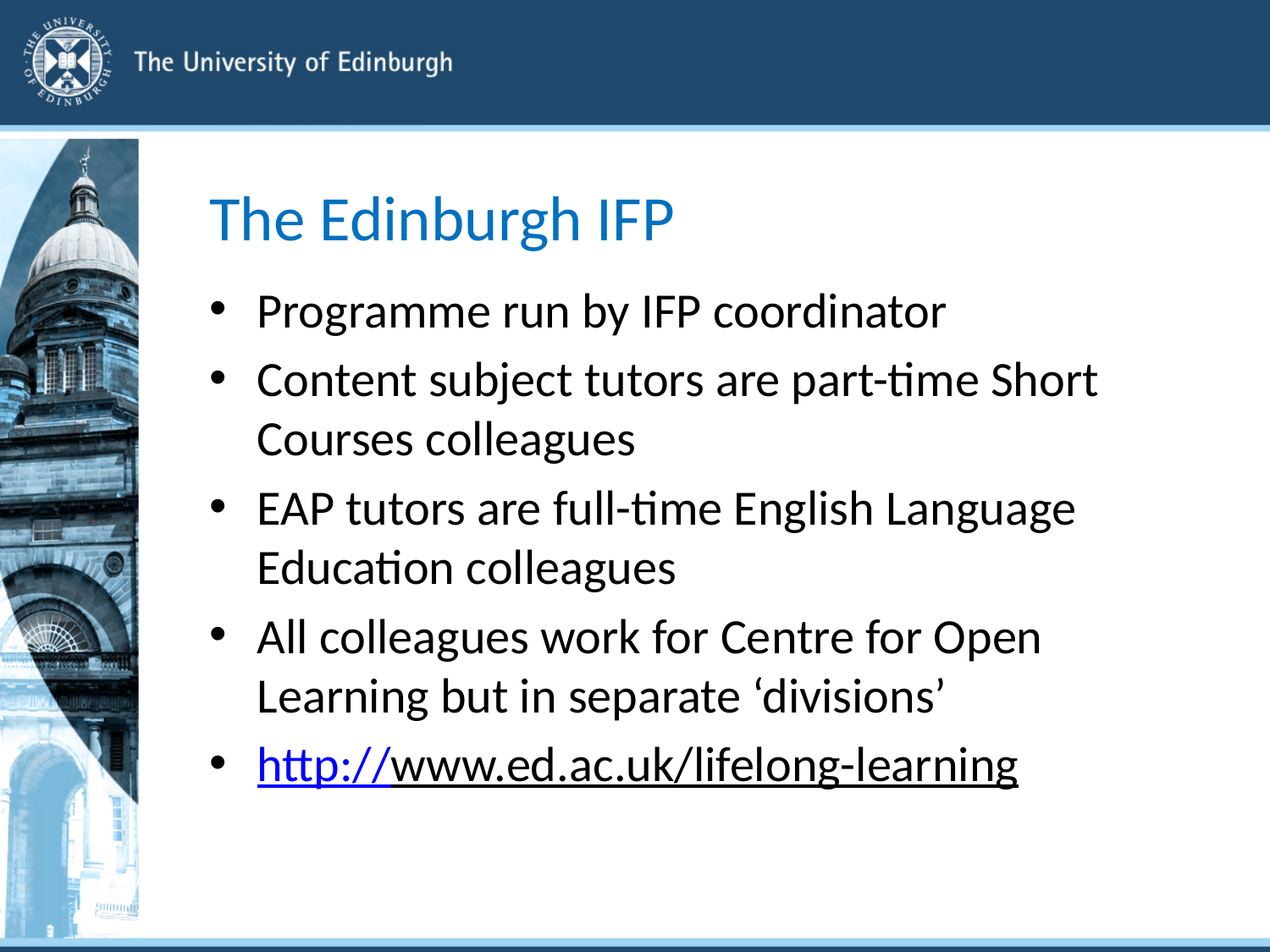

# The Edinburgh IFP
Programme run by IFP coordinator
Content subject tutors are part-time Short Courses colleagues
EAP tutors are full-time English Language  Education colleagues
All colleagues work for Centre for Open Learning but in separate ‘divisions’
http://www.ed.ac.uk/lifelong-learning